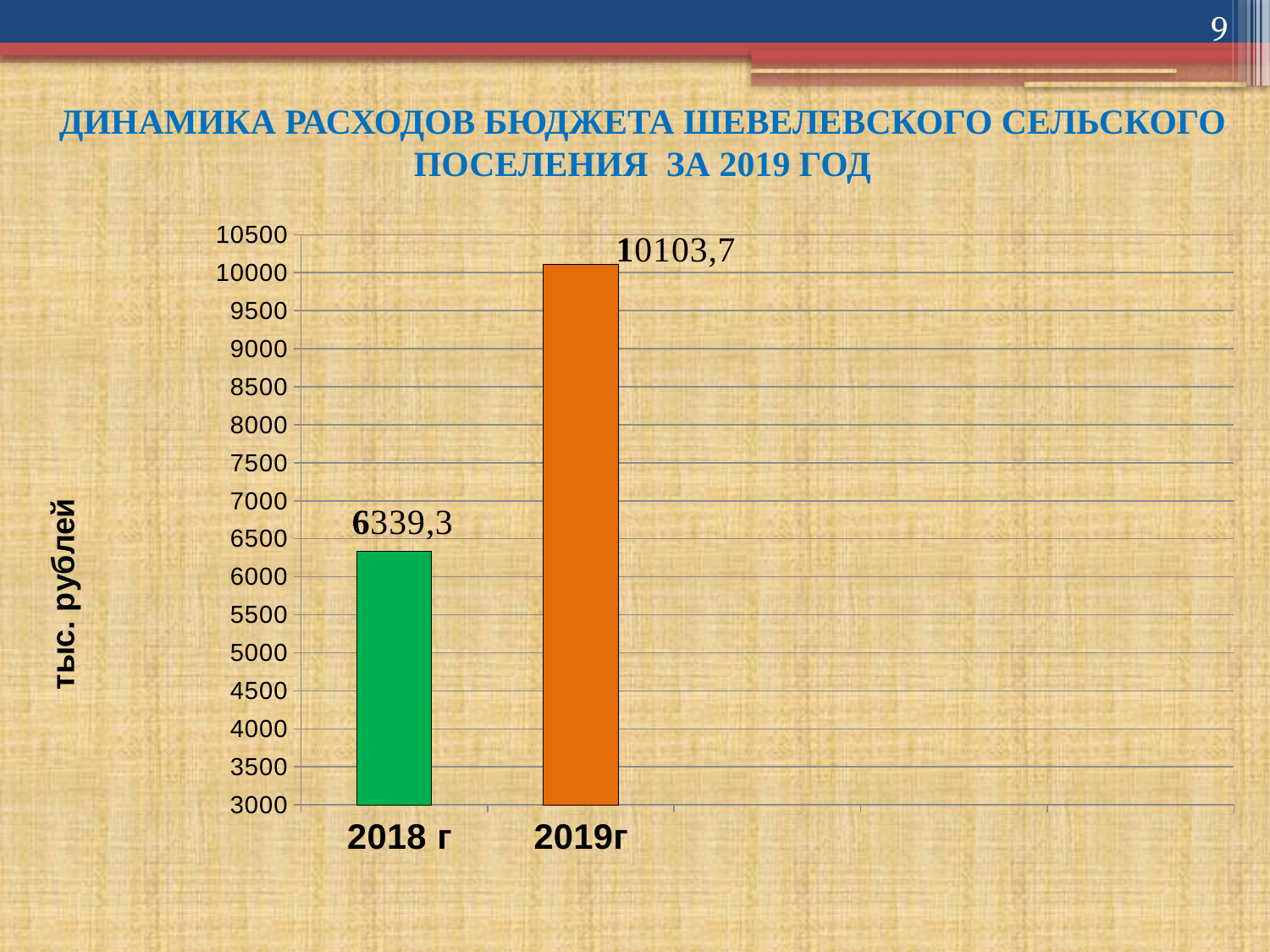

9
# ДИНАМИКА РАСХОДОВ БЮДЖЕТА ШЕВЕЛЕВСКОГО СЕЛЬСКОГО ПОСЕЛЕНИЯ  ЗА 2019 ГОД

### Chart

| Category | Столбец1 |
|---|---|
|  2018 г | 6339.3 |
| 2019г | 10103.700000000004 |